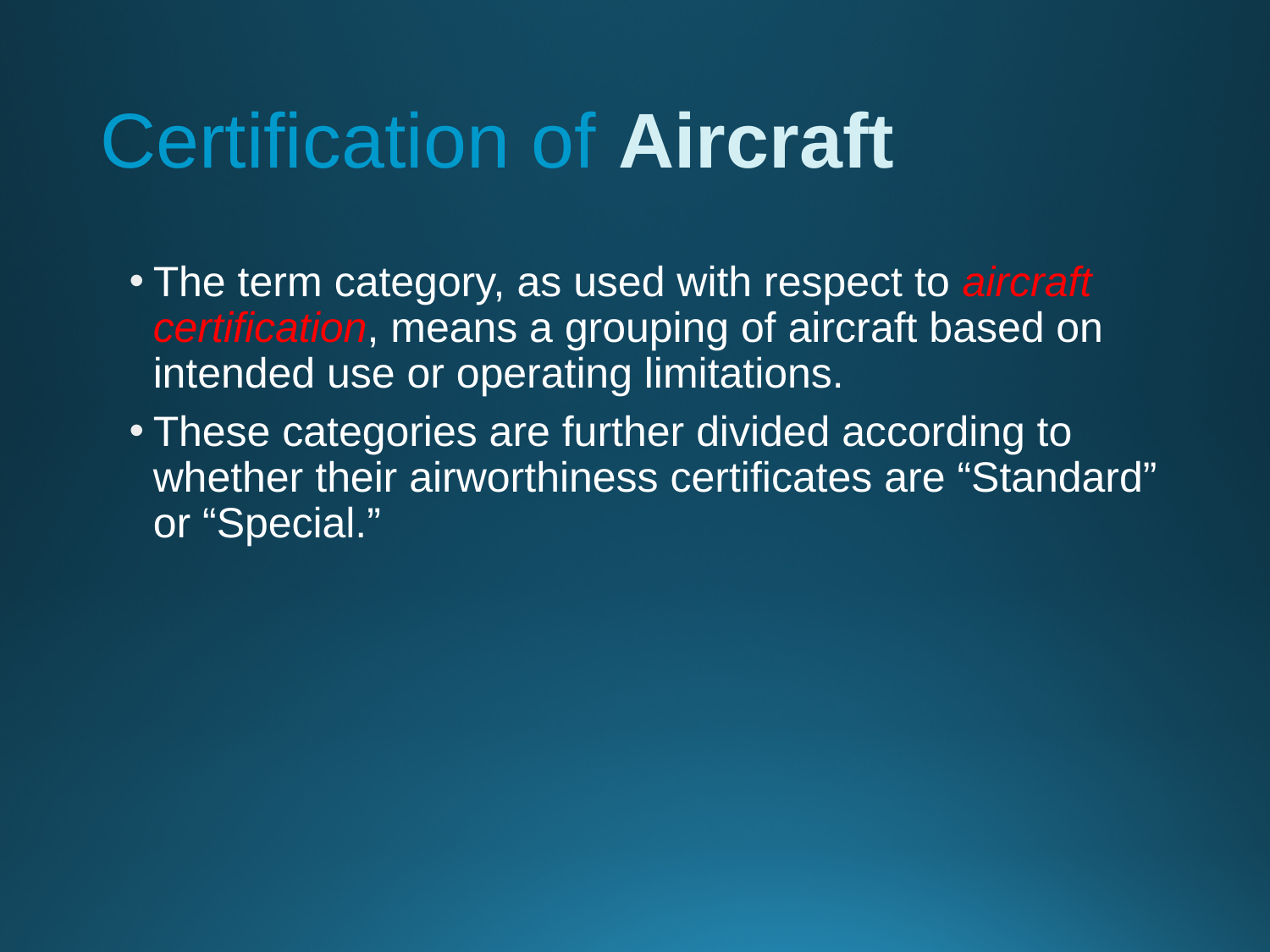

# Certification of Aircraft
The term category, as used with respect to aircraft certification, means a grouping of aircraft based on intended use or operating limitations.
These categories are further divided according to whether their airworthiness certificates are “Standard” or “Special.”